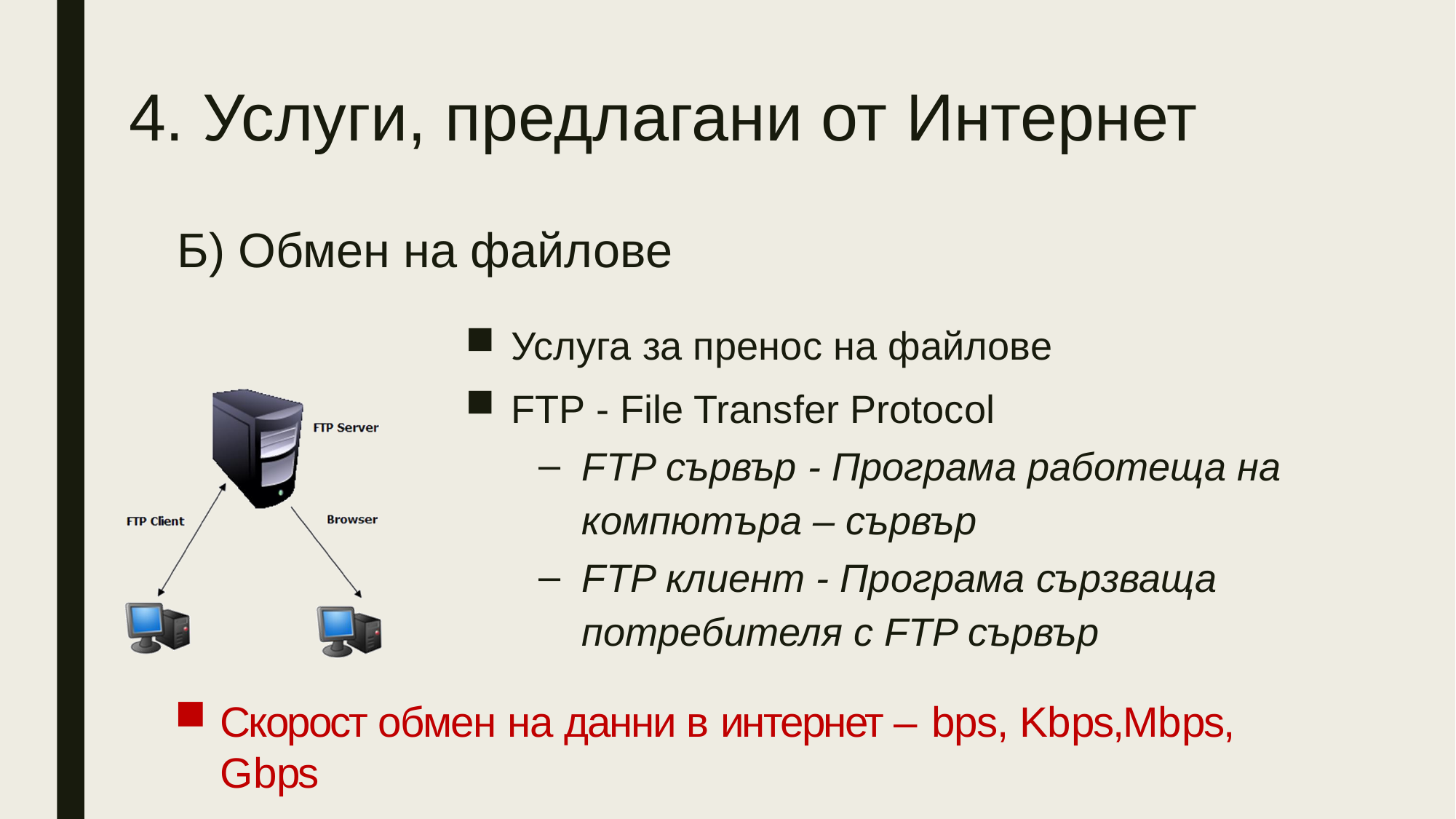

4. Услуги, предлагани от Интернет
# Б) Обмен на файлове
Услуга за пренос на файлове
FTP - File Transfer Protocol
FTP сървър - Програма работеща на компютъра – сървър
FTP клиент - Програма сързваща потребителя с FTP сървър

Скорост обмен на данни в интернет – bps, Kbps,Mbps, Gbps